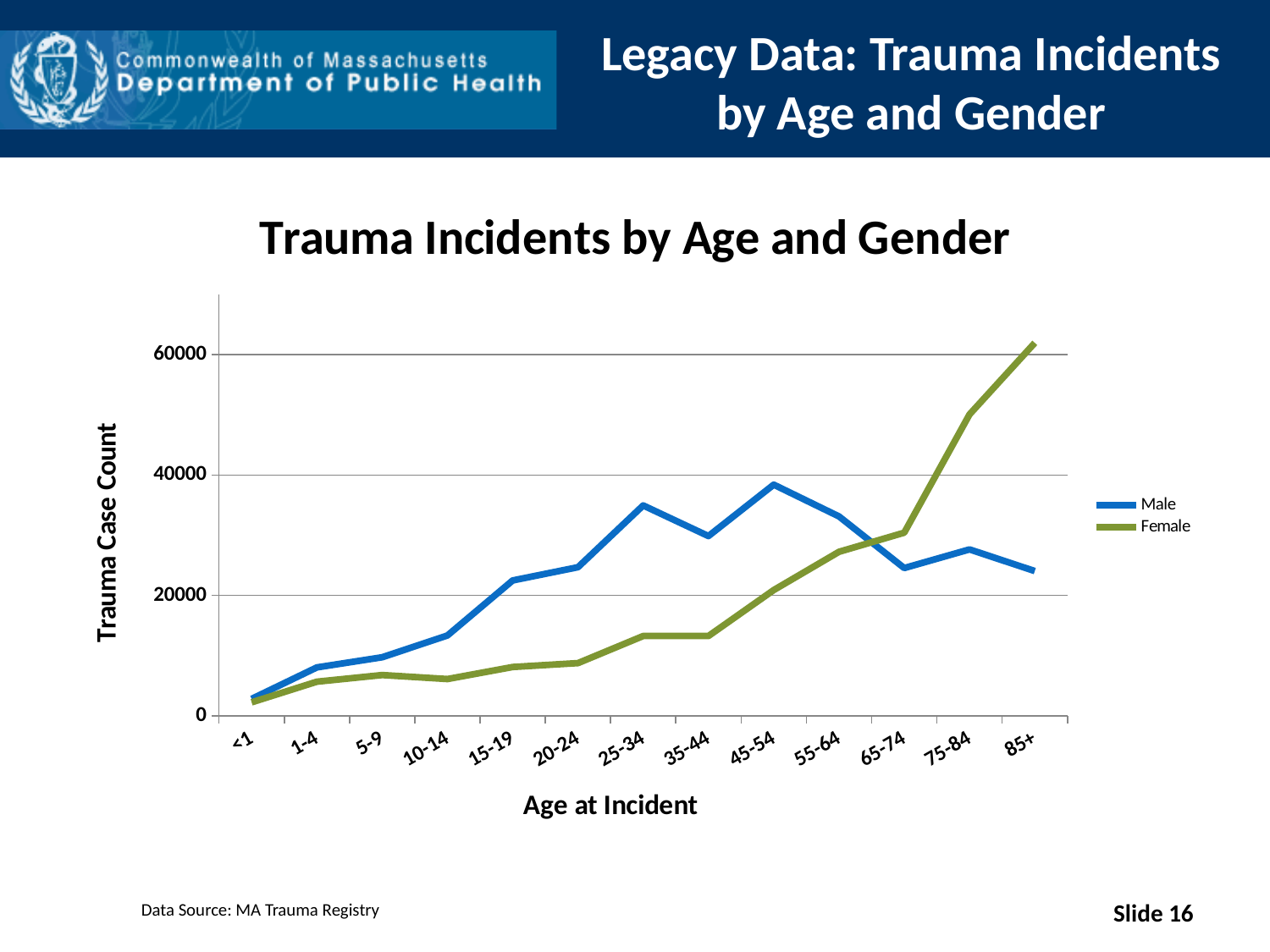

# Legacy Data: Trauma Incidents by Age and Gender

### Chart: Trauma Incidents by Age and Gender

| Category | Male | Female |
|---|---|---|
| <1 | 2824.0 | 2255.0 |
| 1-4 | 8053.0 | 5680.0 |
| 5-9 | 9740.0 | 6783.0 |
| 10-14 | 13357.0 | 6123.0 |
| 15-19 | 22492.0 | 8118.0 |
| 20-24 | 24688.0 | 8768.0 |
| 25-34 | 34956.0 | 13262.0 |
| 35-44 | 29863.0 | 13262.0 |
| 45-54 | 38404.0 | 20896.0 |
| 55-64 | 33121.0 | 27243.0 |
| 65-74 | 24550.0 | 30425.0 |
| 75-84 | 27643.0 | 50077.0 |
| 85+ | 24055.0 | 61943.0 |
Slide 16
Data Source: MA Trauma Registry